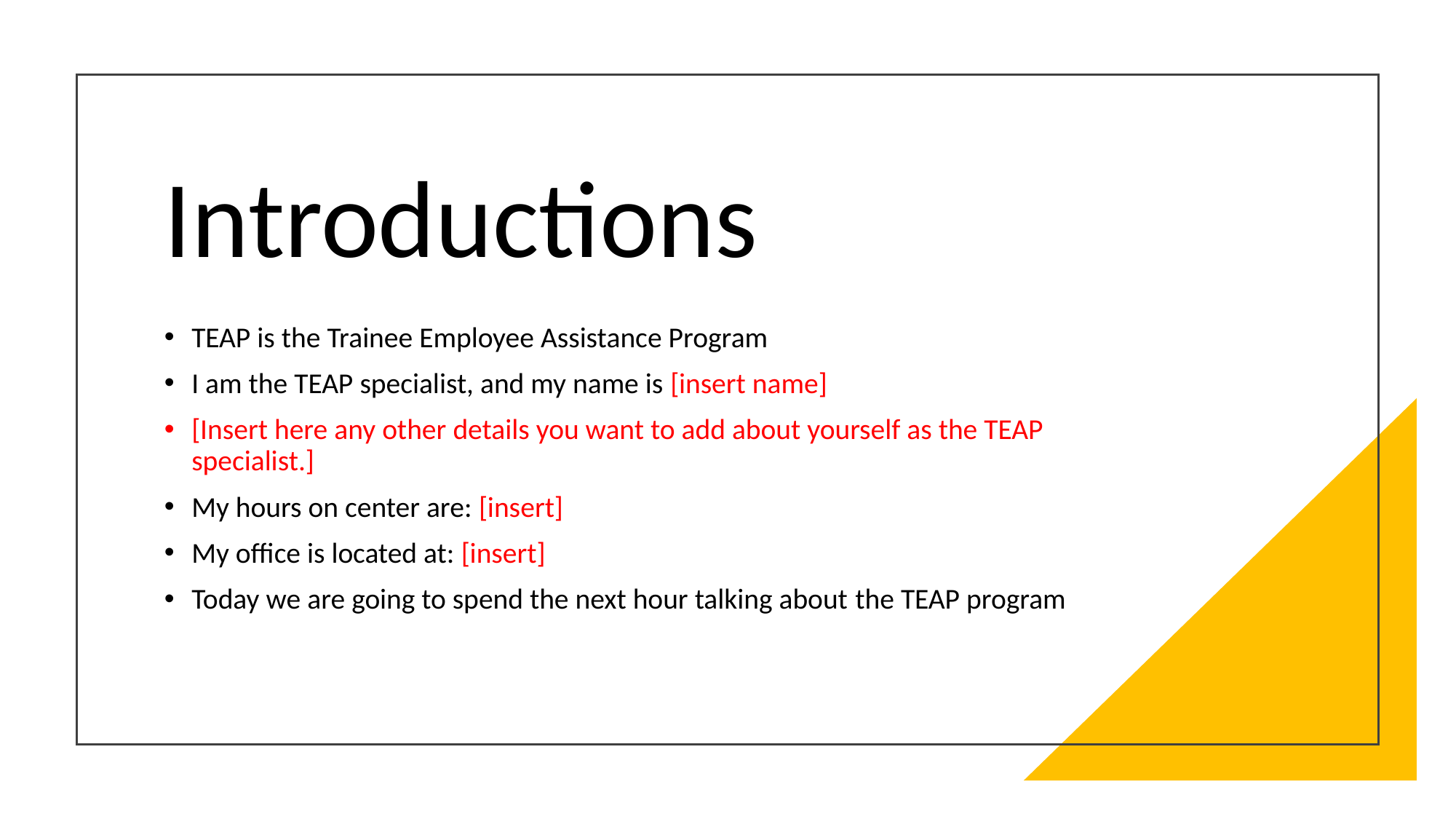

# Introductions
TEAP is the Trainee Employee Assistance Program
I am the TEAP specialist, and my name is [insert name]
[Insert here any other details you want to add about yourself as the TEAP specialist.]
My hours on center are: [insert]
My office is located at: [insert]
Today we are going to spend the next hour talking about the TEAP program